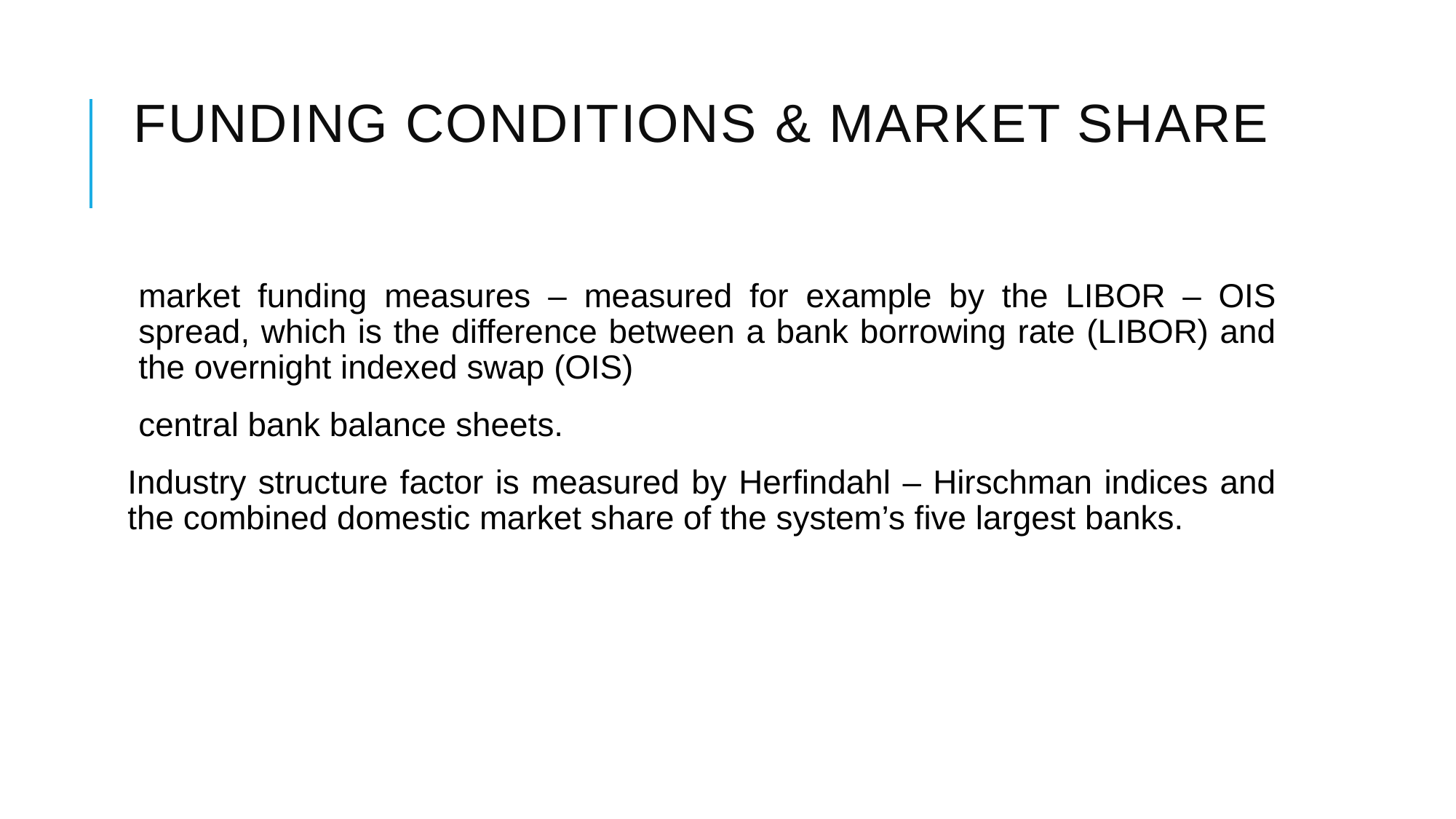

# Funding conditions & market share
market funding measures – measured for example by the LIBOR – OIS spread, which is the difference between a bank borrowing rate (LIBOR) and the overnight indexed swap (OIS)
central bank balance sheets.
Industry structure factor is measured by Herfindahl – Hirschman indices and the combined domestic market share of the system’s five largest banks.